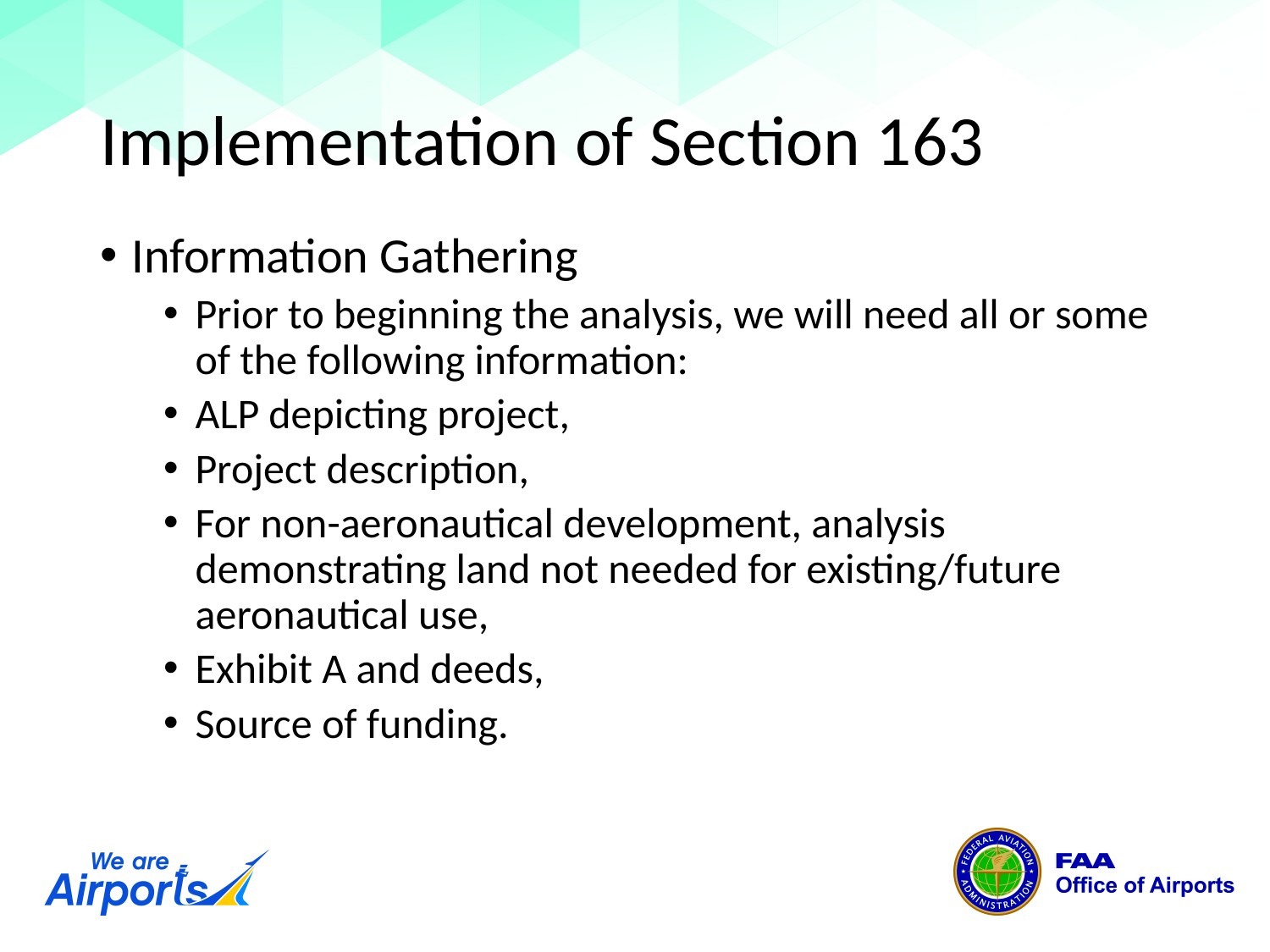

# Implementation of Section 163
Information Gathering
Prior to beginning the analysis, we will need all or some of the following information:
ALP depicting project,
Project description,
For non-aeronautical development, analysis demonstrating land not needed for existing/future aeronautical use,
Exhibit A and deeds,
Source of funding.